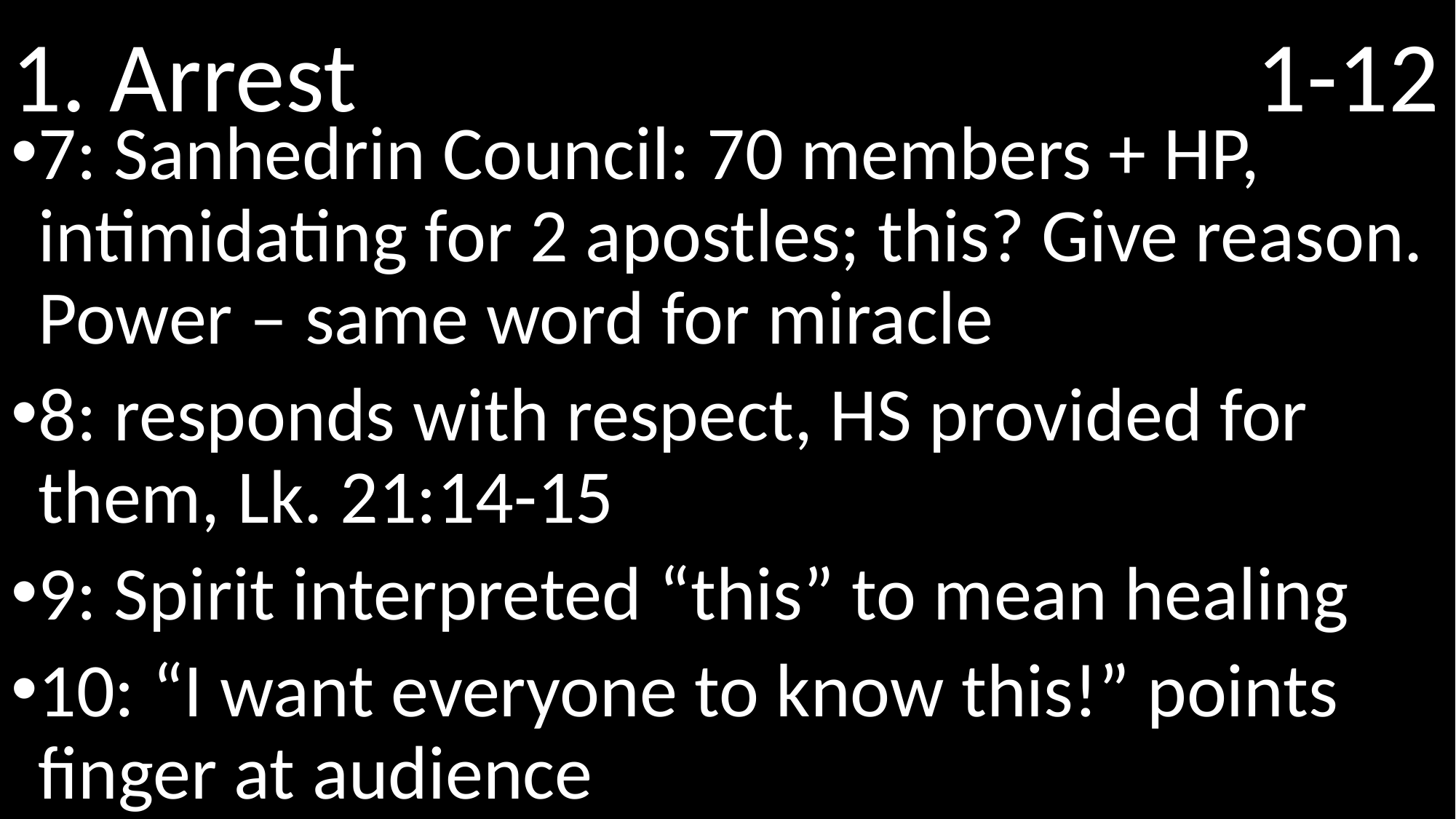

# 1. Arrest								  1-12
7: Sanhedrin Council: 70 members + HP, intimidating for 2 apostles; this? Give reason. Power – same word for miracle
8: responds with respect, HS provided for them, Lk. 21:14-15
9: Spirit interpreted “this” to mean healing
10: “I want everyone to know this!” points finger at audience